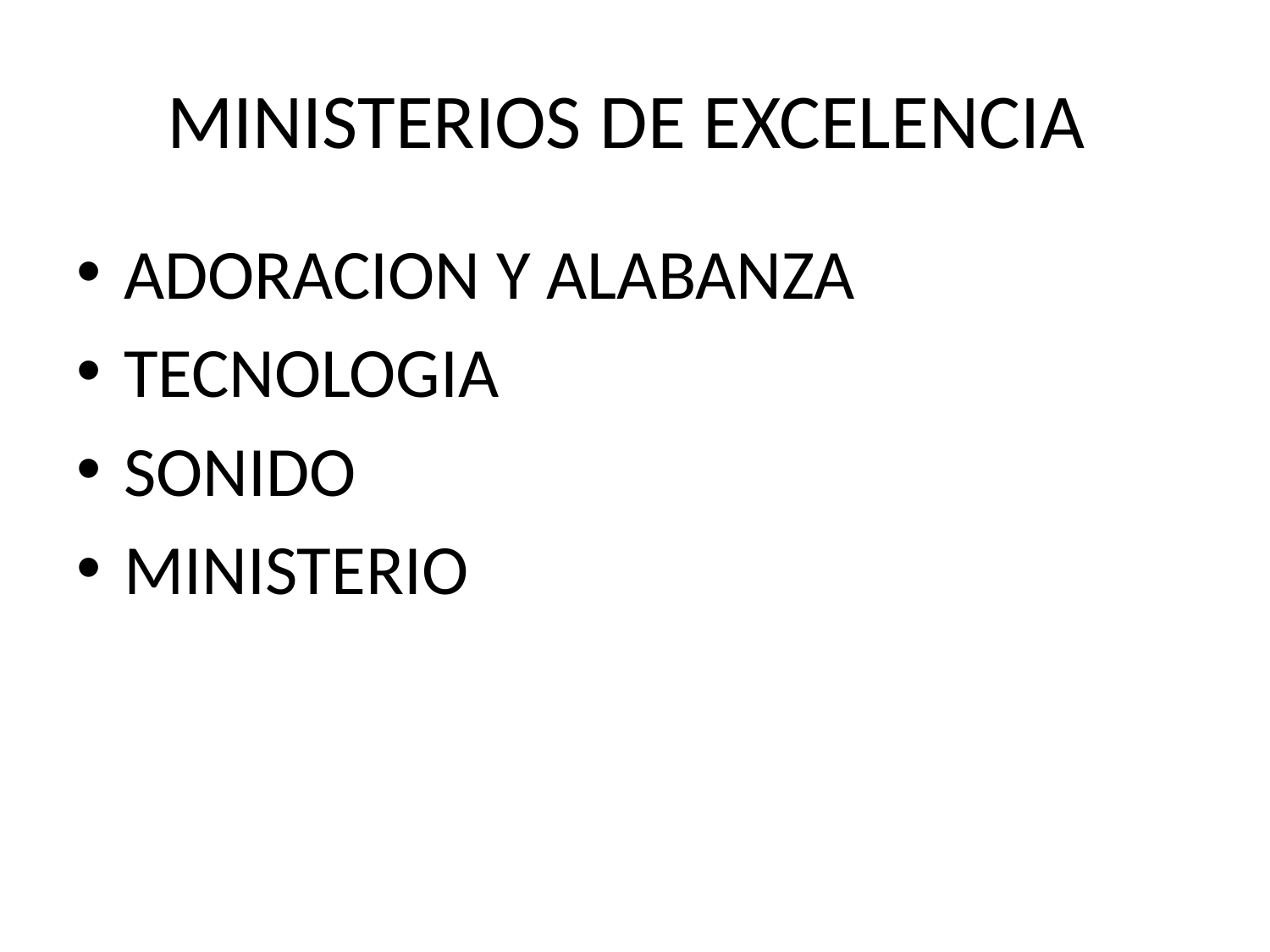

# MINISTERIOS DE EXCELENCIA
ADORACION Y ALABANZA
TECNOLOGIA
SONIDO
MINISTERIO